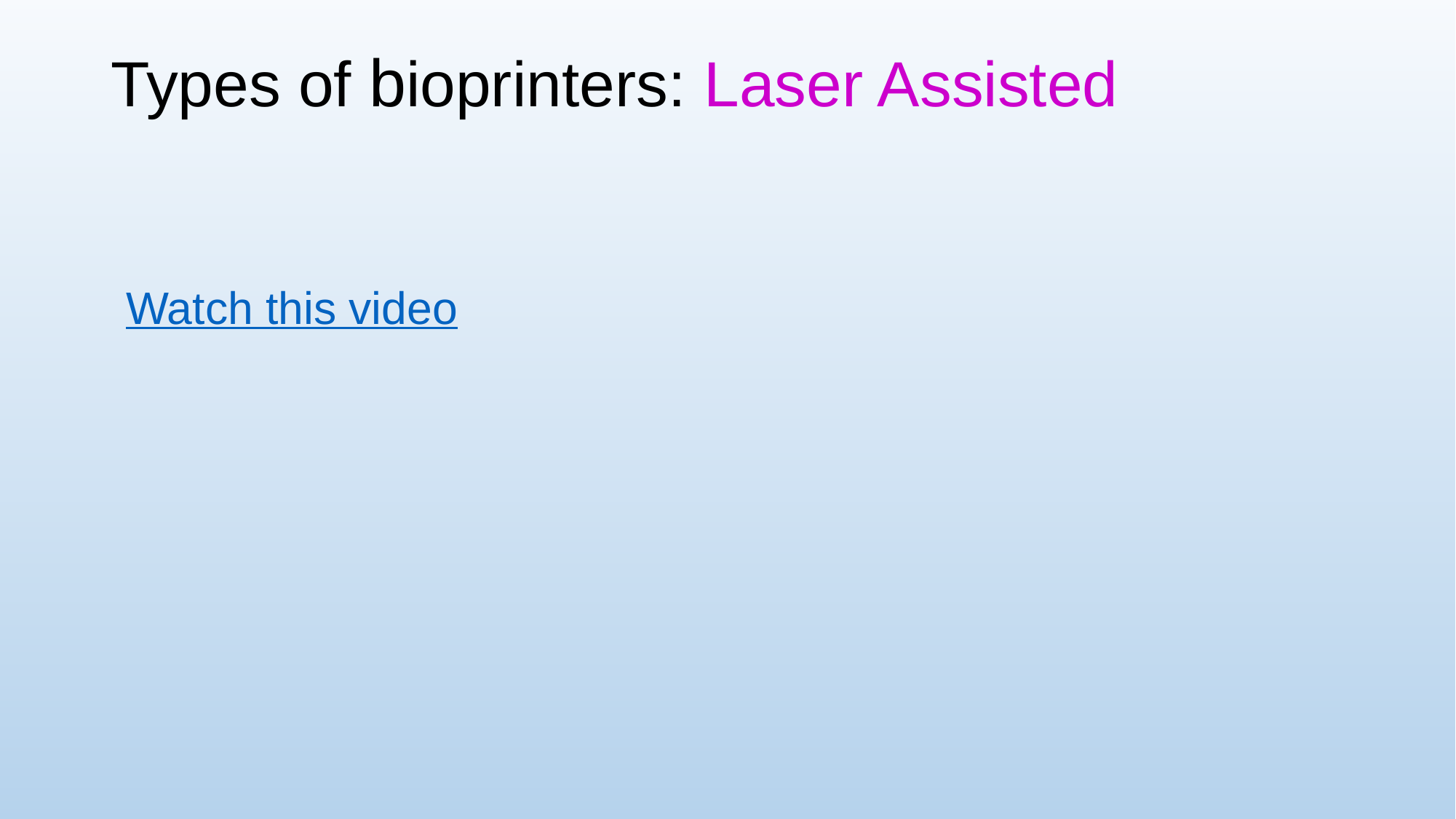

Types of bioprinters: Laser Assisted
Watch this video